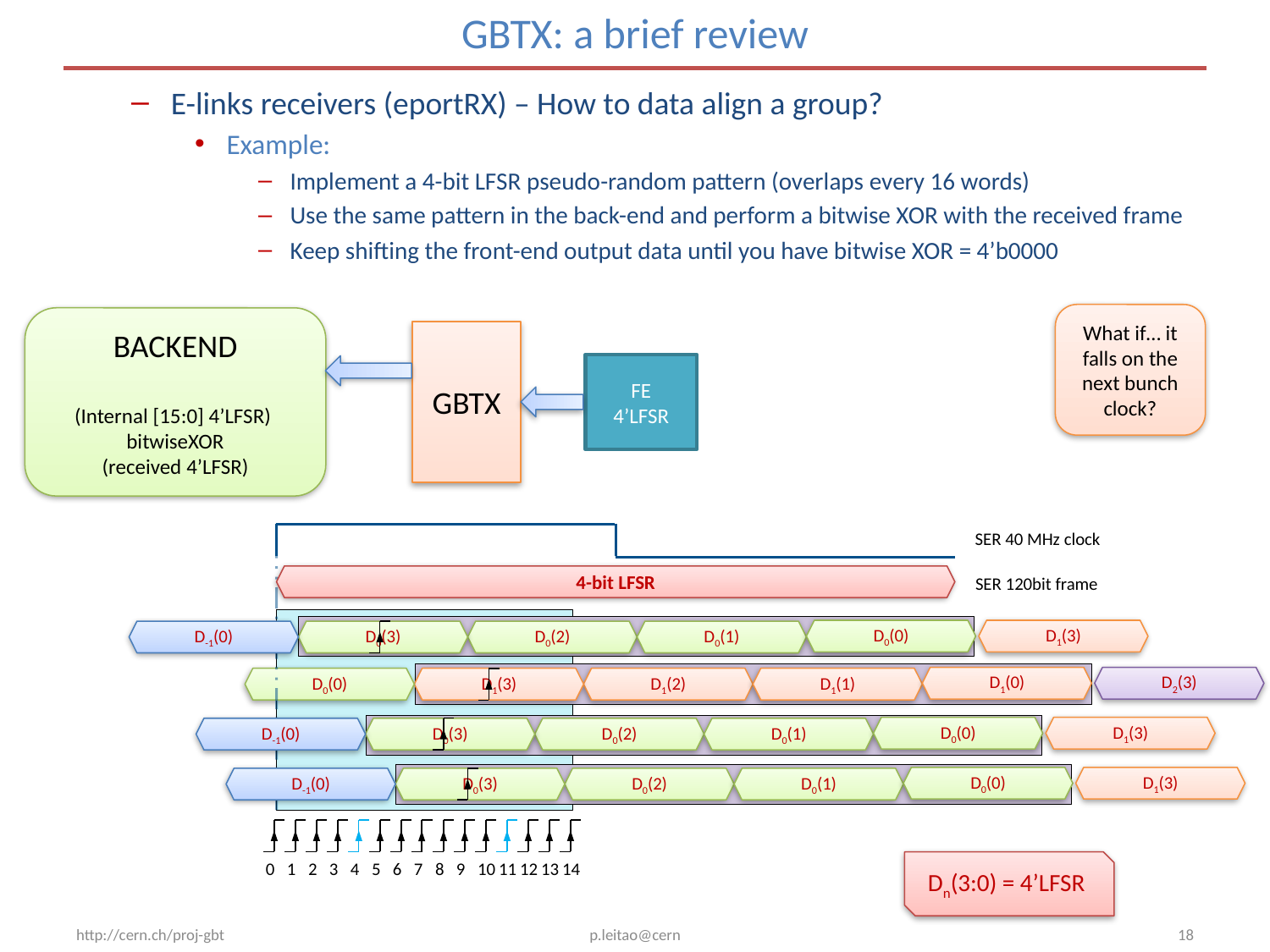

# GBTX: a brief review
E-links receivers (eportRX) – How to data align a group?
Example:
Implement a 4-bit LFSR pseudo-random pattern (overlaps every 16 words)
Use the same pattern in the back-end and perform a bitwise XOR with the received frame
Keep shifting the front-end output data until you have bitwise XOR = 4’b0000

What if… it falls on the next bunch clock?
BACKEND

(Internal [15:0] 4’LFSR)
bitwiseXOR
(received 4’LFSR)
GBTX

FE
4’LFSR

SER 40 MHz clock
4-bit LFSR
SER 120bit frame

D0(0)
D1(3)
D-1(0)
D0(3)
D0(2)
D0(1)

D1(0)
D2(3)
D0(0)
D1(3)
D1(2)
D1(1)

D0(0)
D1(3)
D-1(0)
D0(3)
D0(2)
D0(1)

D0(0)
D1(3)
D-1(0)
D0(3)
D0(2)
D0(1)
0
1
2
3
4
5
6
7
8
9
10
11
12
13
14
Dn(3:0) = 4’LFSR
http://cern.ch/proj-gbt
p.leitao@cern
18